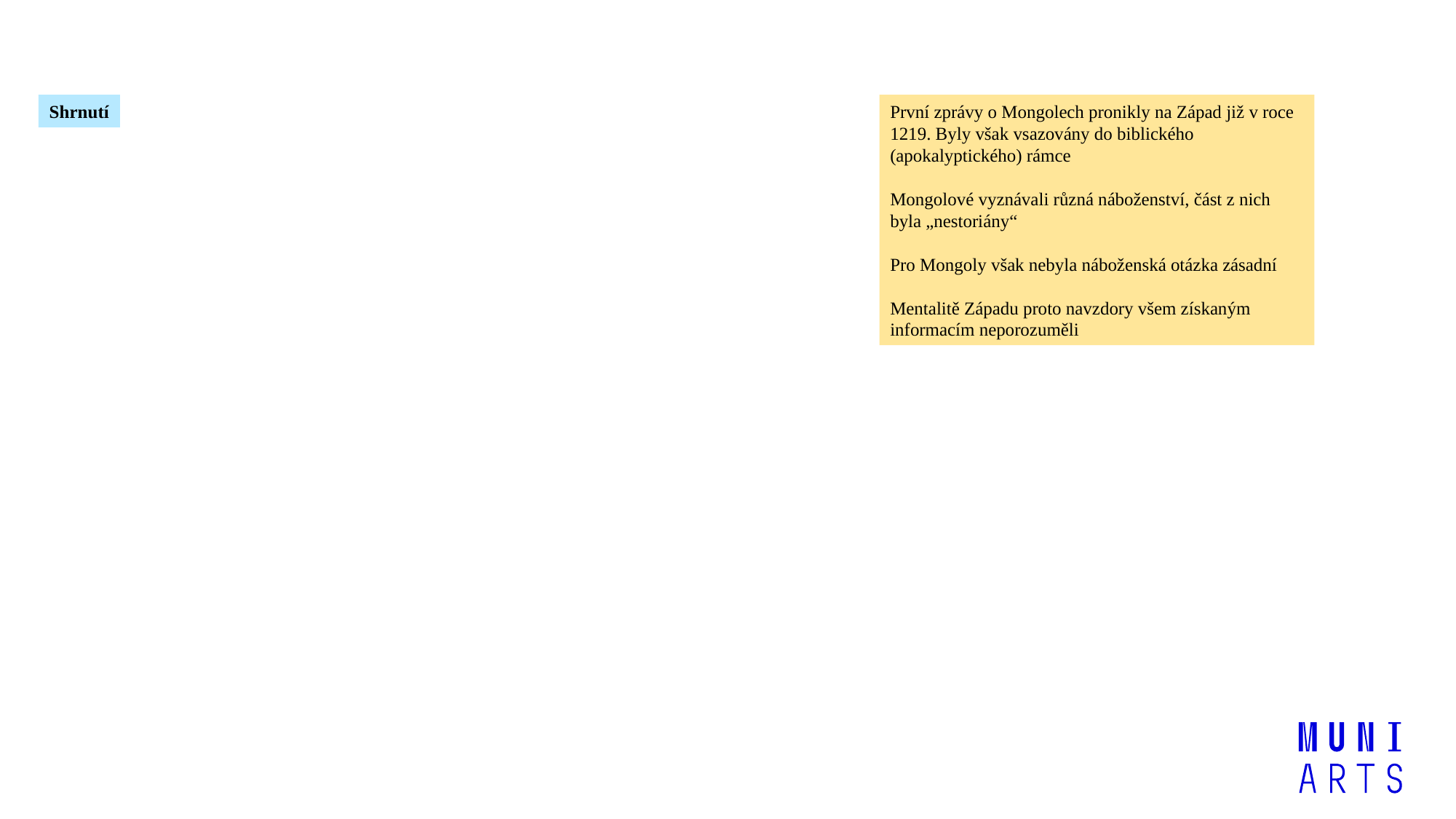

Shrnutí
První zprávy o Mongolech pronikly na Západ již v roce 1219. Byly však vsazovány do biblického (apokalyptického) rámce

Mongolové vyznávali různá náboženství, část z nich byla „nestoriány“

Pro Mongoly však nebyla náboženská otázka zásadní

Mentalitě Západu proto navzdory všem získaným informacím neporozuměli